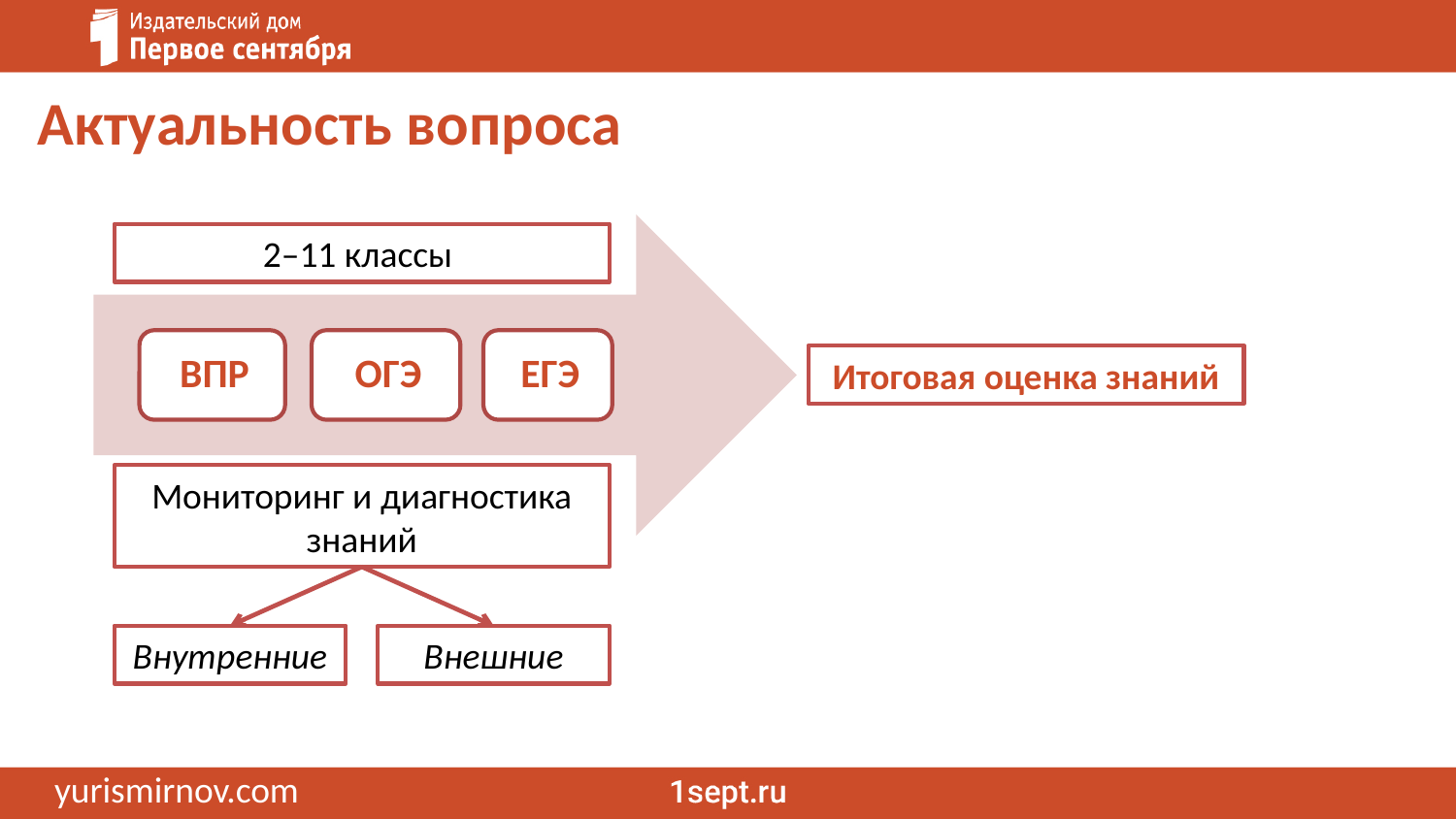

Актуальность вопроса
ВПР
ОГЭ
ЕГЭ
2–11 классы
Итоговая оценка знаний
Мониторинг и диагностика знаний
Внутренние
Внешние
yurismirnov.com